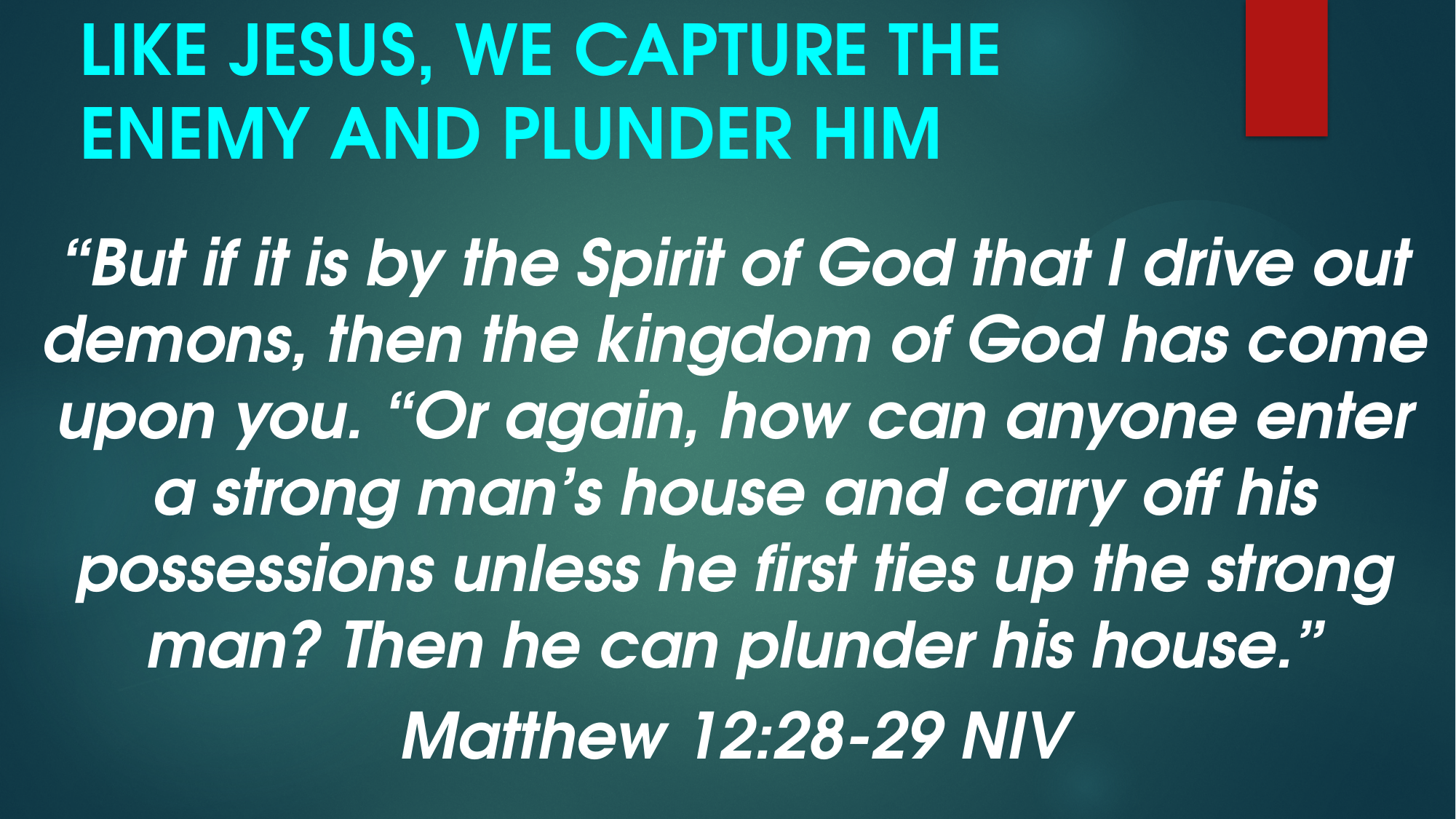

# LIKE JESUS, WE CAPTURE THE ENEMY AND PLUNDER HIM
“But if it is by the Spirit of God that I drive out demons, then the kingdom of God has come upon you. “Or again, how can anyone enter a strong man’s house and carry off his possessions unless he first ties up the strong man? Then he can plunder his house.”
Matthew 12:28-29 NIV